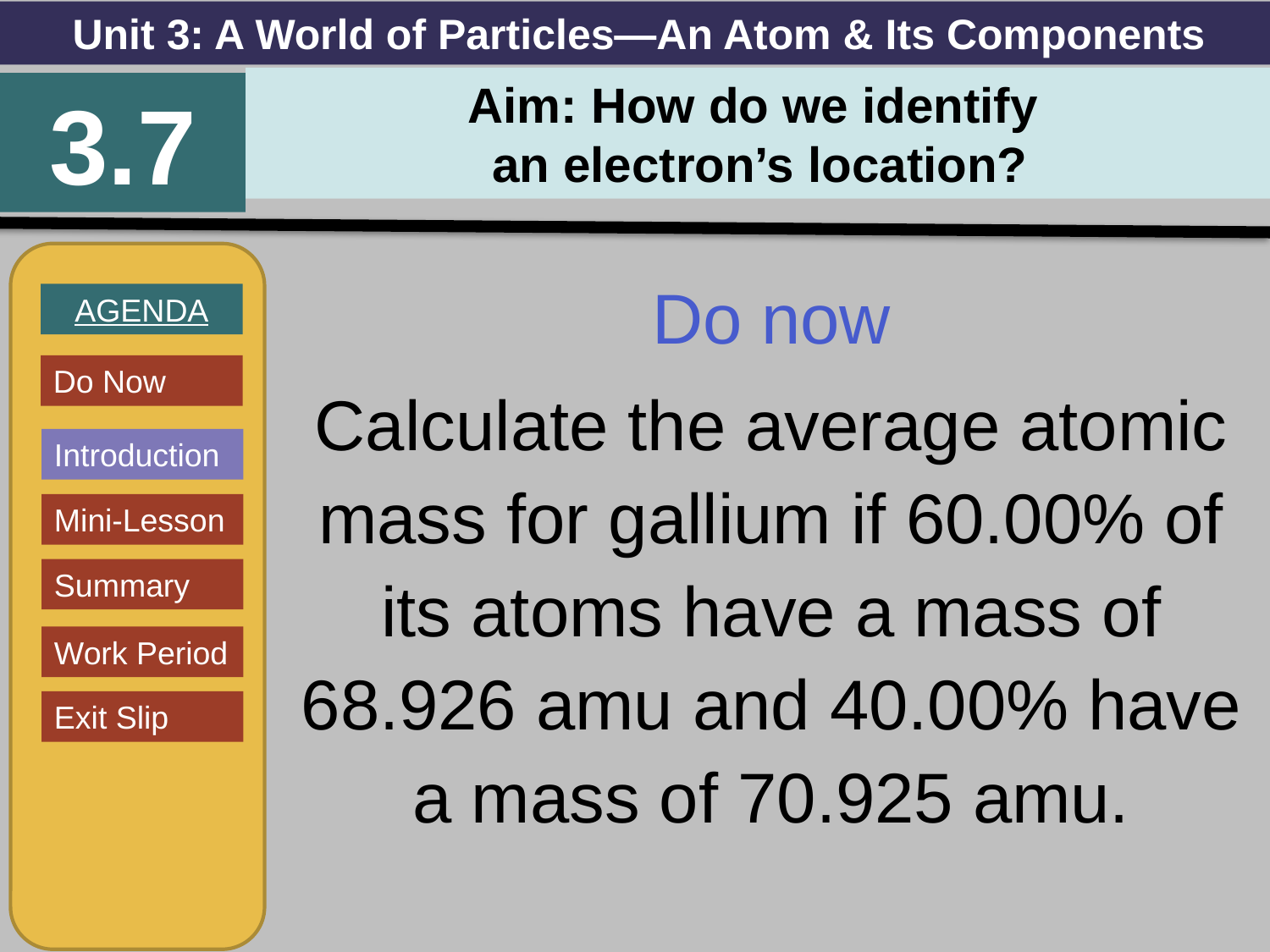

Unit 3: A World of Particles—An Atom & Its Components
Aim: How do we identify
an electron’s location?
3.7

AGENDA
Introduction
Mini-Lesson
Summary
Work Period
Exit Slip
Do now
Calculate the average atomic mass for gallium if 60.00% of its atoms have a mass of 68.926 amu and 40.00% have a mass of 70.925 amu.

Do Now